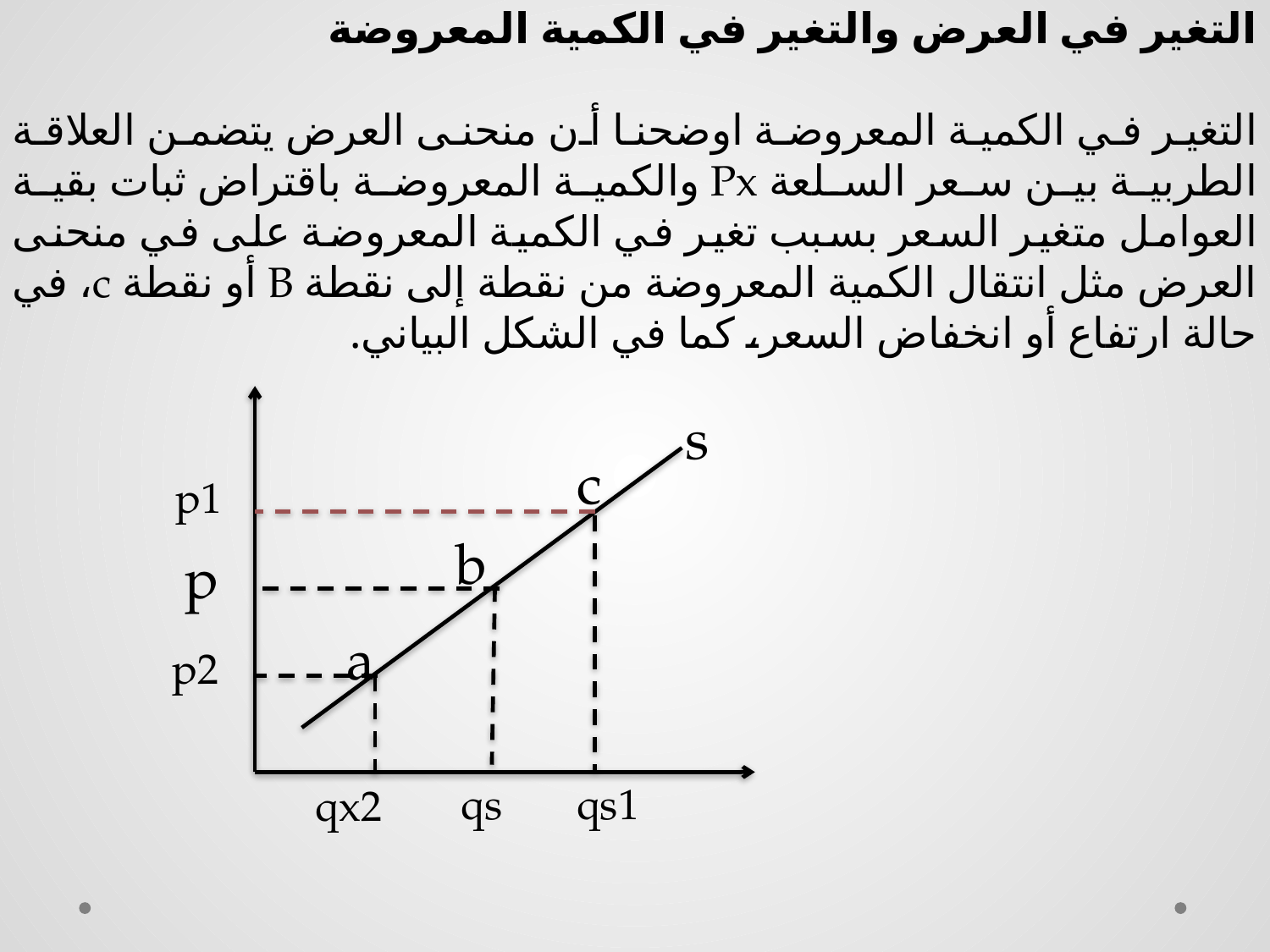

التغير في العرض والتغير في الكمية المعروضة

التغير في الكمية المعروضة اوضحنا أن منحنى العرض يتضمن العلاقة الطربية بين سعر السلعة Px والكمية المعروضة باقتراض ثبات بقية العوامل متغير السعر بسبب تغير في الكمية المعروضة على في منحنى العرض مثل انتقال الكمية المعروضة من نقطة إلى نقطة B أو نقطة c، في حالة ارتفاع أو انخفاض السعر، كما في الشكل البياني.
s
c
p1
b
p
a
p2
qs
qs1
qx2